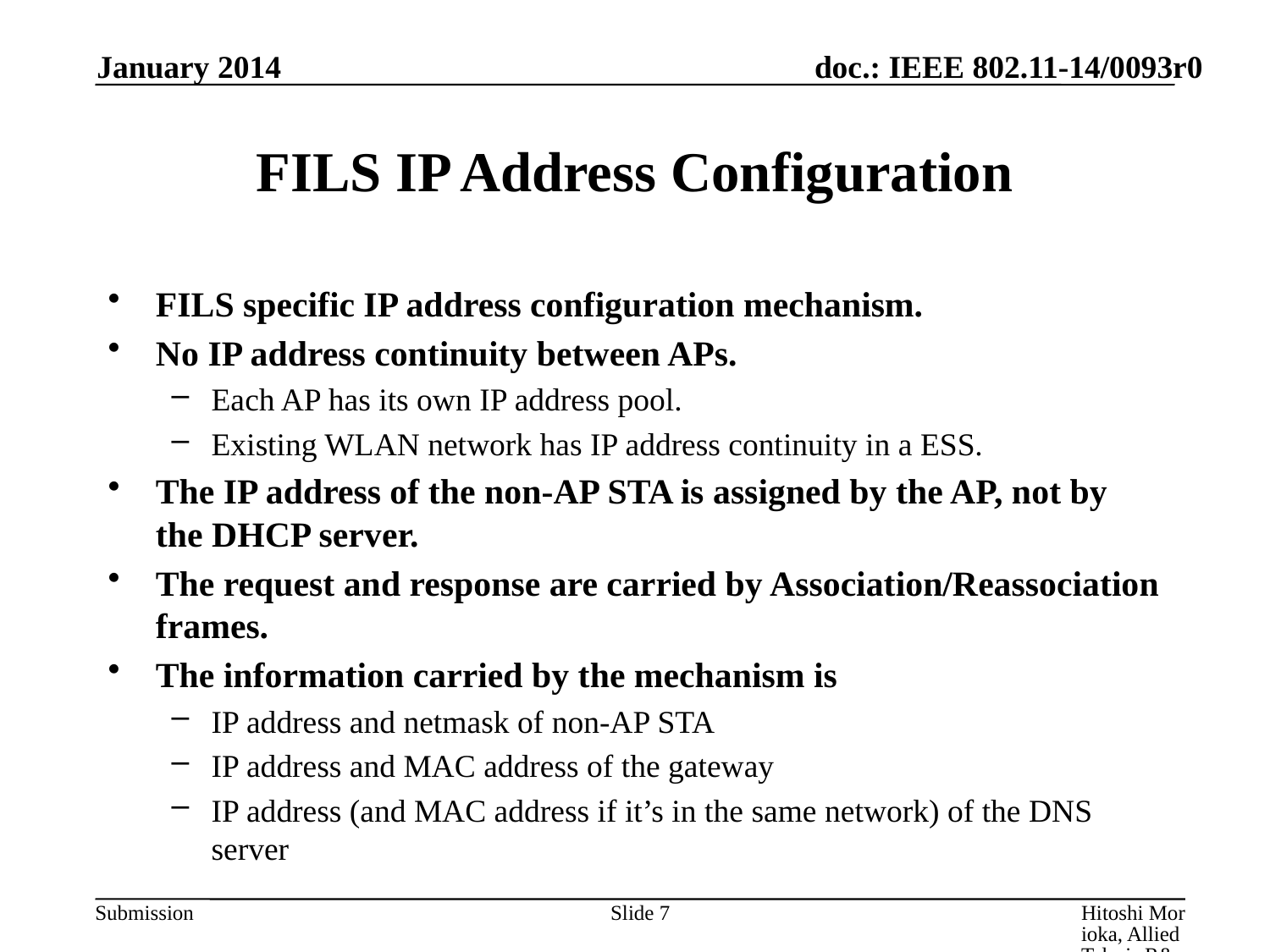

January 2014
# FILS IP Address Configuration
FILS specific IP address configuration mechanism.
No IP address continuity between APs.
Each AP has its own IP address pool.
Existing WLAN network has IP address continuity in a ESS.
The IP address of the non-AP STA is assigned by the AP, not by the DHCP server.
The request and response are carried by Association/Reassociation frames.
The information carried by the mechanism is
IP address and netmask of non-AP STA
IP address and MAC address of the gateway
IP address (and MAC address if it’s in the same network) of the DNS server
Slide 7
Hitoshi Morioka, Allied Telesis R&D Center